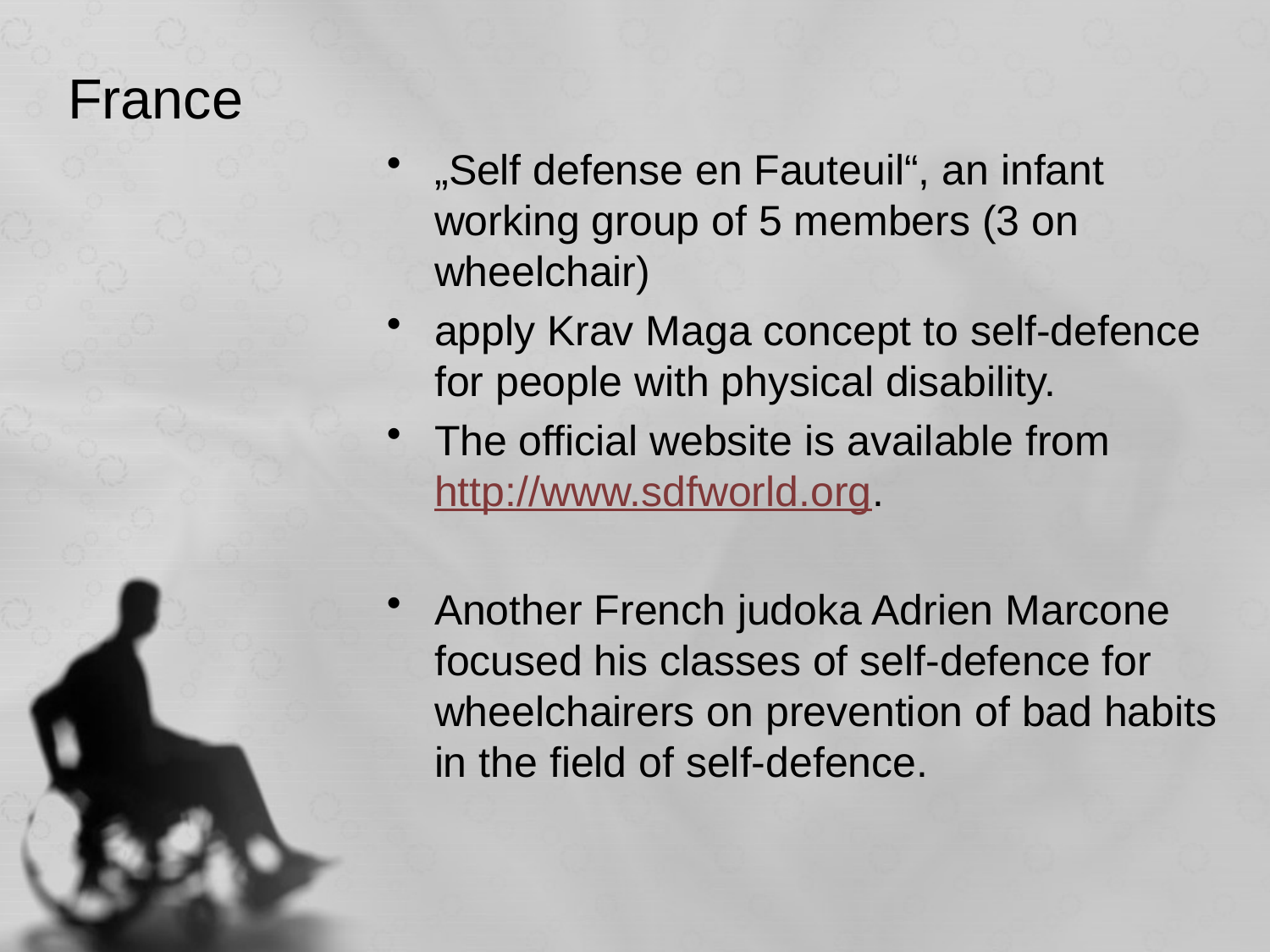

# France
„Self defense en Fauteuil“, an infant working group of 5 members (3 on wheelchair)
apply Krav Maga concept to self-defence for people with physical disability.
The official website is available from http://www.sdfworld.org.

Another French judoka Adrien Marcone focused his classes of self-defence for wheelchairers on prevention of bad habits in the field of self-defence.